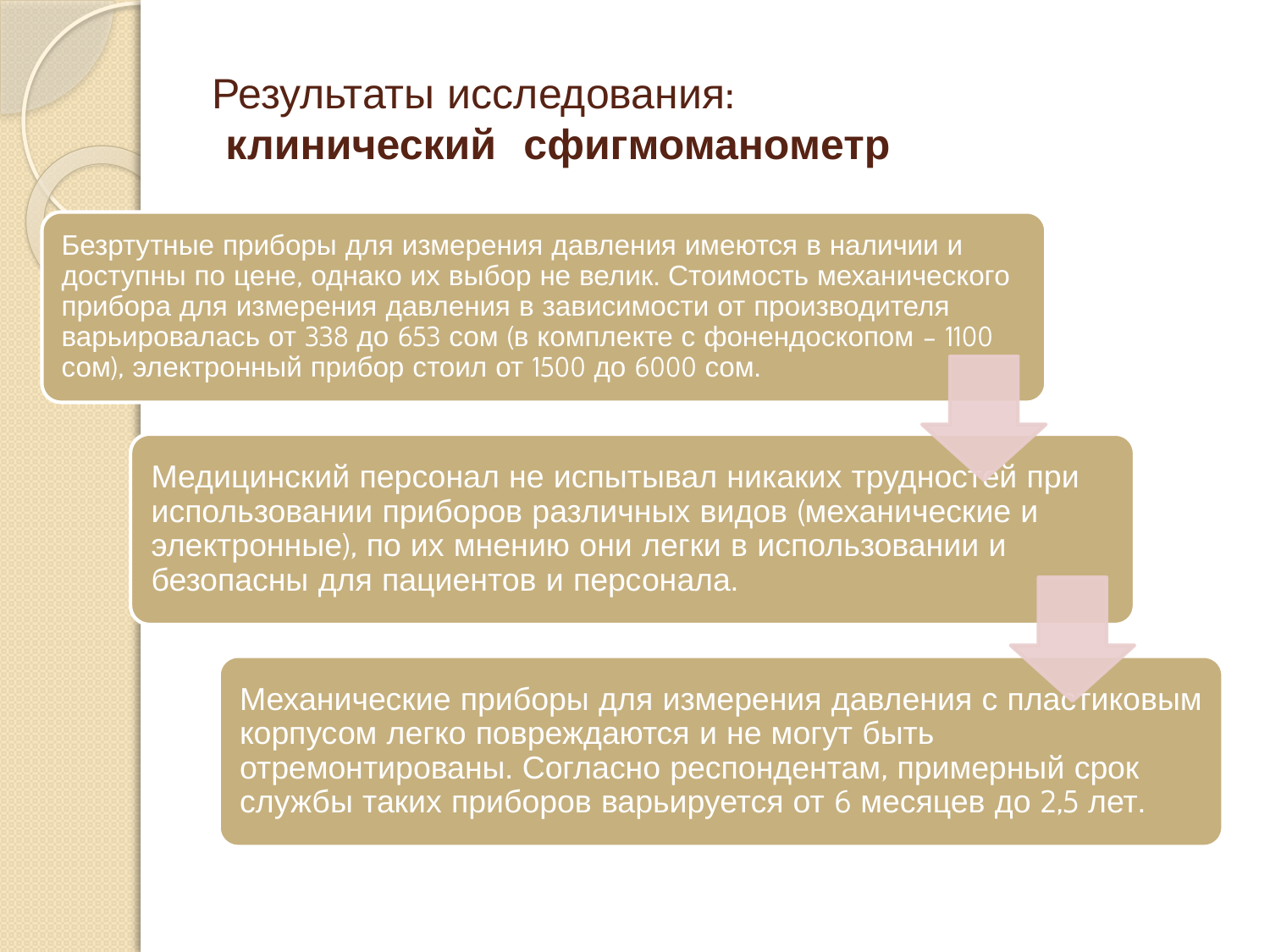

# Результаты исследования: клинический  сфигмоманометр
Безртутные приборы для измерения давления имеются в наличии и доступны по цене, однако их выбор не велик. Стоимость механического прибора для измерения давления в зависимости от производителя варьировалась от 338 до 653 сом (в комплекте с фонендоскопом – 1100 сом), электронный прибор стоил от 1500 до 6000 сом.
Медицинский персонал не испытывал никаких трудностей при использовании приборов различных видов (механические и электронные), по их мнению они легки в использовании и безопасны для пациентов и персонала.
Механические приборы для измерения давления с пластиковым корпусом легко повреждаются и не могут быть отремонтированы. Согласно респондентам, примерный срок службы таких приборов варьируется от 6 месяцев до 2,5 лет.